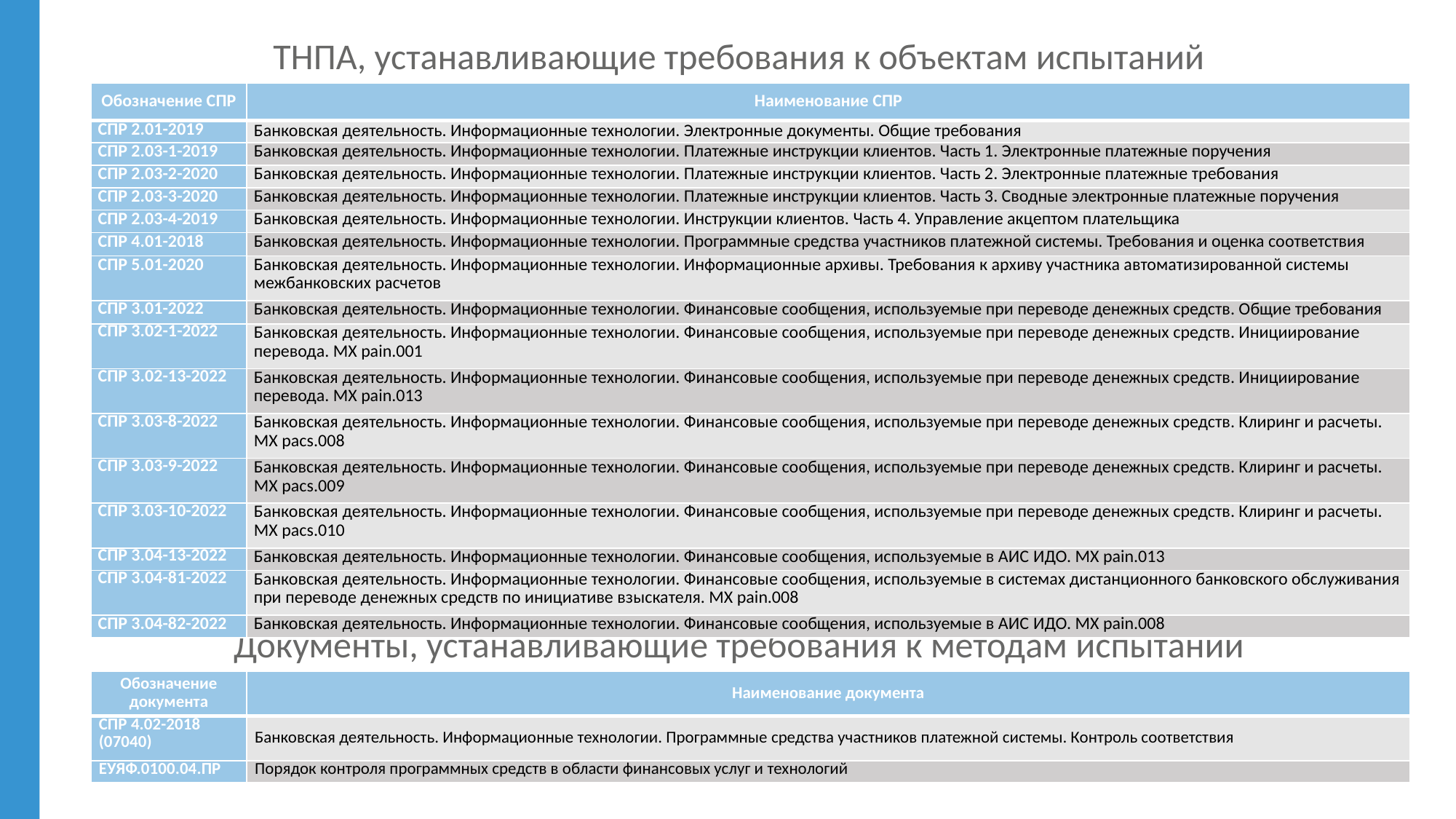

ТНПА, устанавливающие требования к объектам испытаний
| Обозначение СПР | Наименование СПР |
| --- | --- |
| СПР 2.01-2019 | Банковская деятельность. Информационные технологии. Электронные документы. Общие требования |
| СПР 2.03-1-2019 | Банковская деятельность. Информационные технологии. Платежные инструкции клиентов. Часть 1. Электронные платежные поручения |
| СПР 2.03-2-2020 | Банковская деятельность. Информационные технологии. Платежные инструкции клиентов. Часть 2. Электронные платежные требования |
| СПР 2.03-3-2020 | Банковская деятельность. Информационные технологии. Платежные инструкции клиентов. Часть 3. Сводные электронные платежные поручения |
| СПР 2.03-4-2019 | Банковская деятельность. Информационные технологии. Инструкции клиентов. Часть 4. Управление акцептом плательщика |
| СПР 4.01-2018 | Банковская деятельность. Информационные технологии. Программные средства участников платежной системы. Требования и оценка соответствия |
| СПР 5.01-2020 | Банковская деятельность. Информационные технологии. Информационные архивы. Требования к архиву участника автоматизированной системы межбанковских расчетов |
| СПР 3.01-2022 | Банковская деятельность. Информационные технологии. Финансовые сообщения, используемые при переводе денежных средств. Общие требования |
| СПР 3.02-1-2022 | Банковская деятельность. Информационные технологии. Финансовые сообщения, используемые при переводе денежных средств. Инициирование перевода. МХ pain.001 |
| СПР 3.02-13-2022 | Банковская деятельность. Информационные технологии. Финансовые сообщения, используемые при переводе денежных средств. Инициирование перевода. МХ pain.013 |
| СПР 3.03-8-2022 | Банковская деятельность. Информационные технологии. Финансовые сообщения, используемые при переводе денежных средств. Клиринг и расчеты. МХ pacs.008 |
| СПР 3.03-9-2022 | Банковская деятельность. Информационные технологии. Финансовые сообщения, используемые при переводе денежных средств. Клиринг и расчеты. МХ pacs.009 |
| СПР 3.03-10-2022 | Банковская деятельность. Информационные технологии. Финансовые сообщения, используемые при переводе денежных средств. Клиринг и расчеты. МХ pacs.010 |
| СПР 3.04-13-2022 | Банковская деятельность. Информационные технологии. Финансовые сообщения, используемые в АИС ИДО. МХ pain.013 |
| СПР 3.04-81-2022 | Банковская деятельность. Информационные технологии. Финансовые сообщения, используемые в системах дистанционного банковского обслуживания при переводе денежных средств по инициативе взыскателя. МХ pain.008 |
| СПР 3.04-82-2022 | Банковская деятельность. Информационные технологии. Финансовые сообщения, используемые в АИС ИДО. МХ pain.008 |
65%
Документы, устанавливающие требования к методам испытаний
| Обозначение документа | Наименование документа |
| --- | --- |
| СПР 4.02-2018 (07040) | Банковская деятельность. Информационные технологии. Программные средства участников платежной системы. Контроль соответствия |
| ЕУЯФ.0100.04.ПР | Порядок контроля программных средств в области финансовых услуг и технологий |